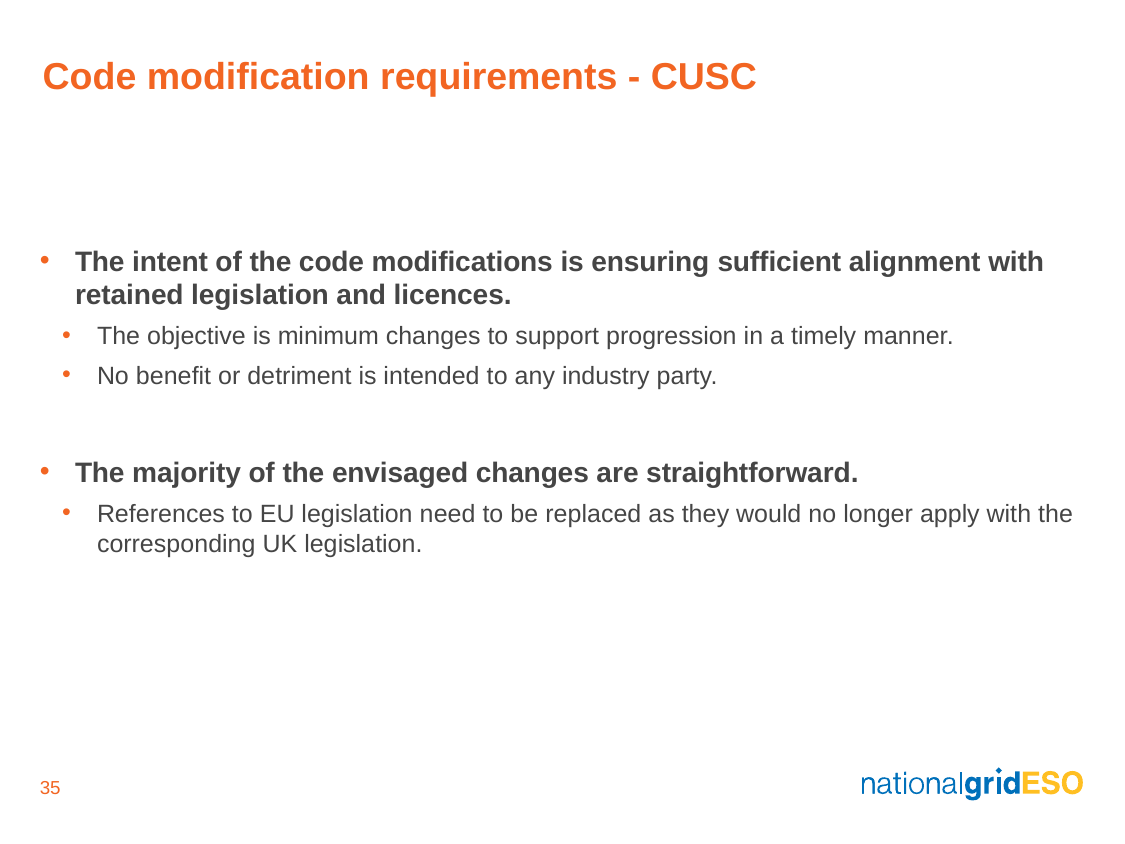

# Code modification requirements - CUSC
The intent of the code modifications is ensuring sufficient alignment with retained legislation and licences.
The objective is minimum changes to support progression in a timely manner.
No benefit or detriment is intended to any industry party.

The majority of the envisaged changes are straightforward.
References to EU legislation need to be replaced as they would no longer apply with the corresponding UK legislation.